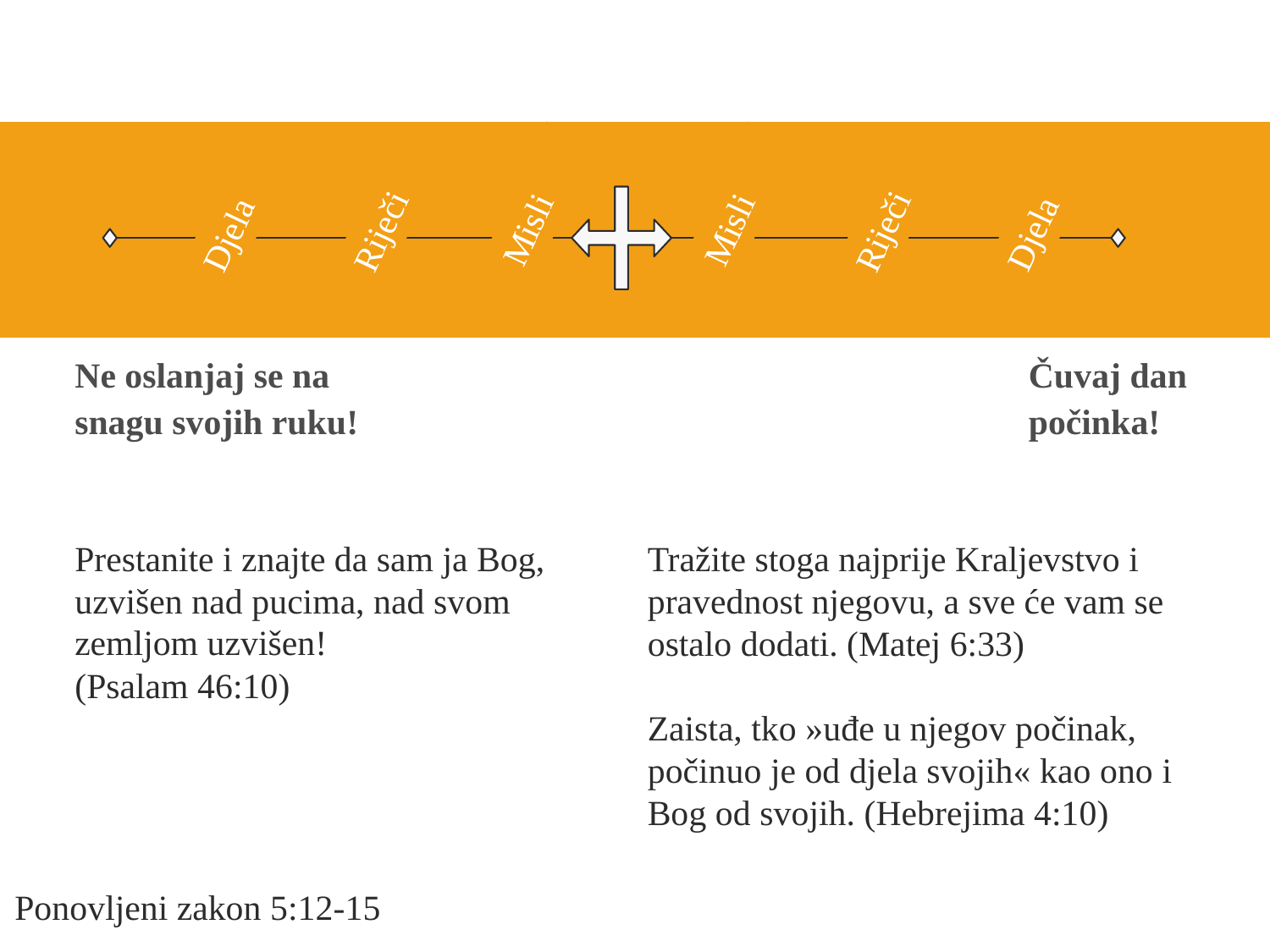

Misli
Misli
Riječi
Riječi
Djela
Djela

Ne oslanjaj se na snagu svojih ruku!

Čuvaj dan počinka!

Prestanite i znajte da sam ja Bog, uzvišen nad pucima, nad svom zemljom uzvišen!
(Psalam 46:10)
Tražite stoga najprije Kraljevstvo i pravednost njegovu, a sve će vam se ostalo dodati. (Matej 6:33)

Zaista, tko »uđe u njegov počinak, počinuo je od djela svojih« kao ono i Bog od svojih. (Hebrejima 4:10)
Ponovljeni zakon 5:12-15